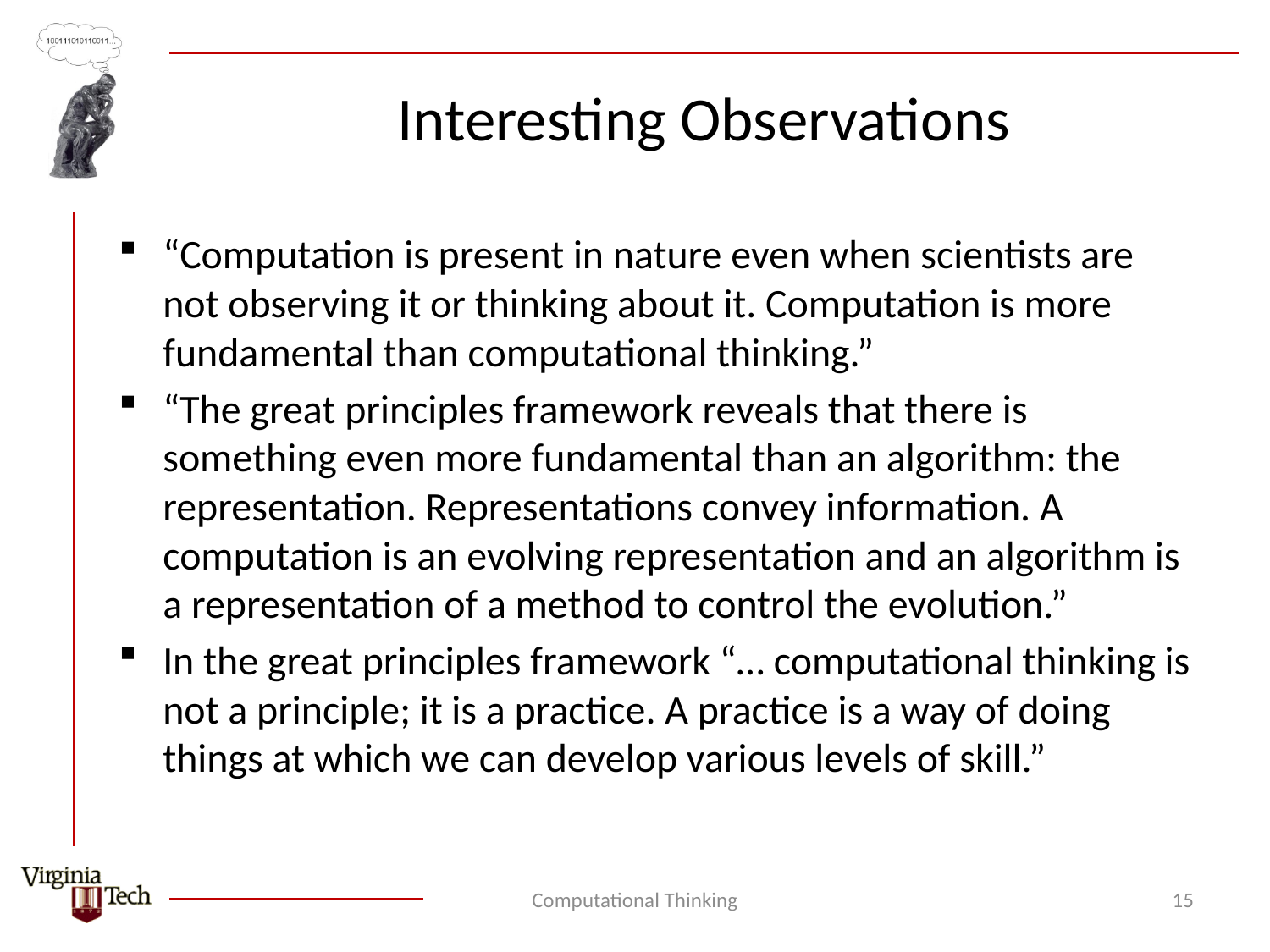

# Interesting Observations
“Computation is present in nature even when scientists are not observing it or thinking about it. Computation is more fundamental than computational thinking.”
“The great principles framework reveals that there is something even more fundamental than an algorithm: the representation. Representations convey information. A computation is an evolving representation and an algorithm is a representation of a method to control the evolution.”
In the great principles framework “… computational thinking is not a principle; it is a practice. A practice is a way of doing things at which we can develop various levels of skill.”

Computational Thinking
15